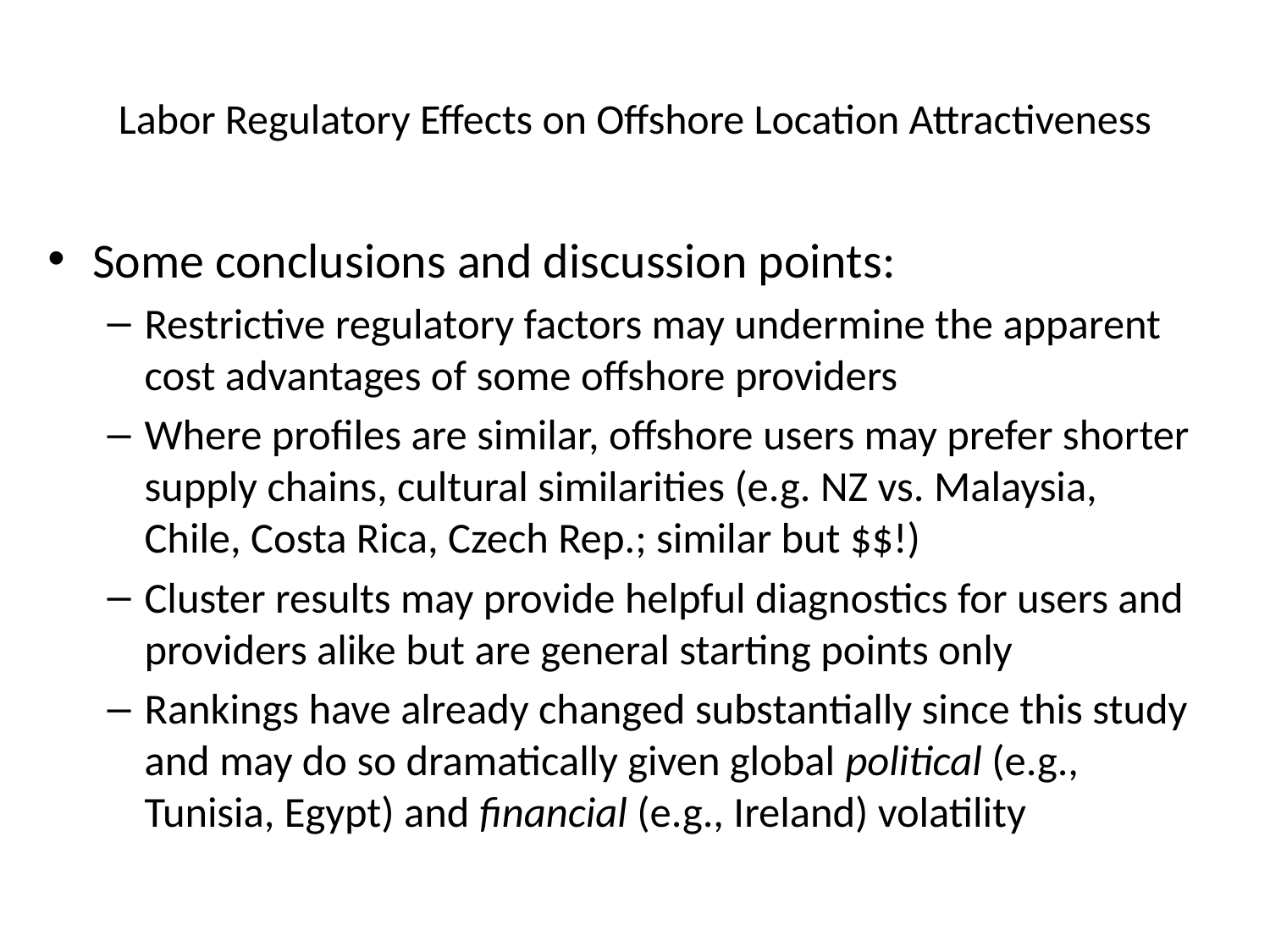

# Labor Regulatory Effects on Offshore Location Attractiveness
Some conclusions and discussion points:
Restrictive regulatory factors may undermine the apparent cost advantages of some offshore providers
Where profiles are similar, offshore users may prefer shorter supply chains, cultural similarities (e.g. NZ vs. Malaysia, Chile, Costa Rica, Czech Rep.; similar but $$!)
Cluster results may provide helpful diagnostics for users and providers alike but are general starting points only
Rankings have already changed substantially since this study and may do so dramatically given global political (e.g., Tunisia, Egypt) and financial (e.g., Ireland) volatility